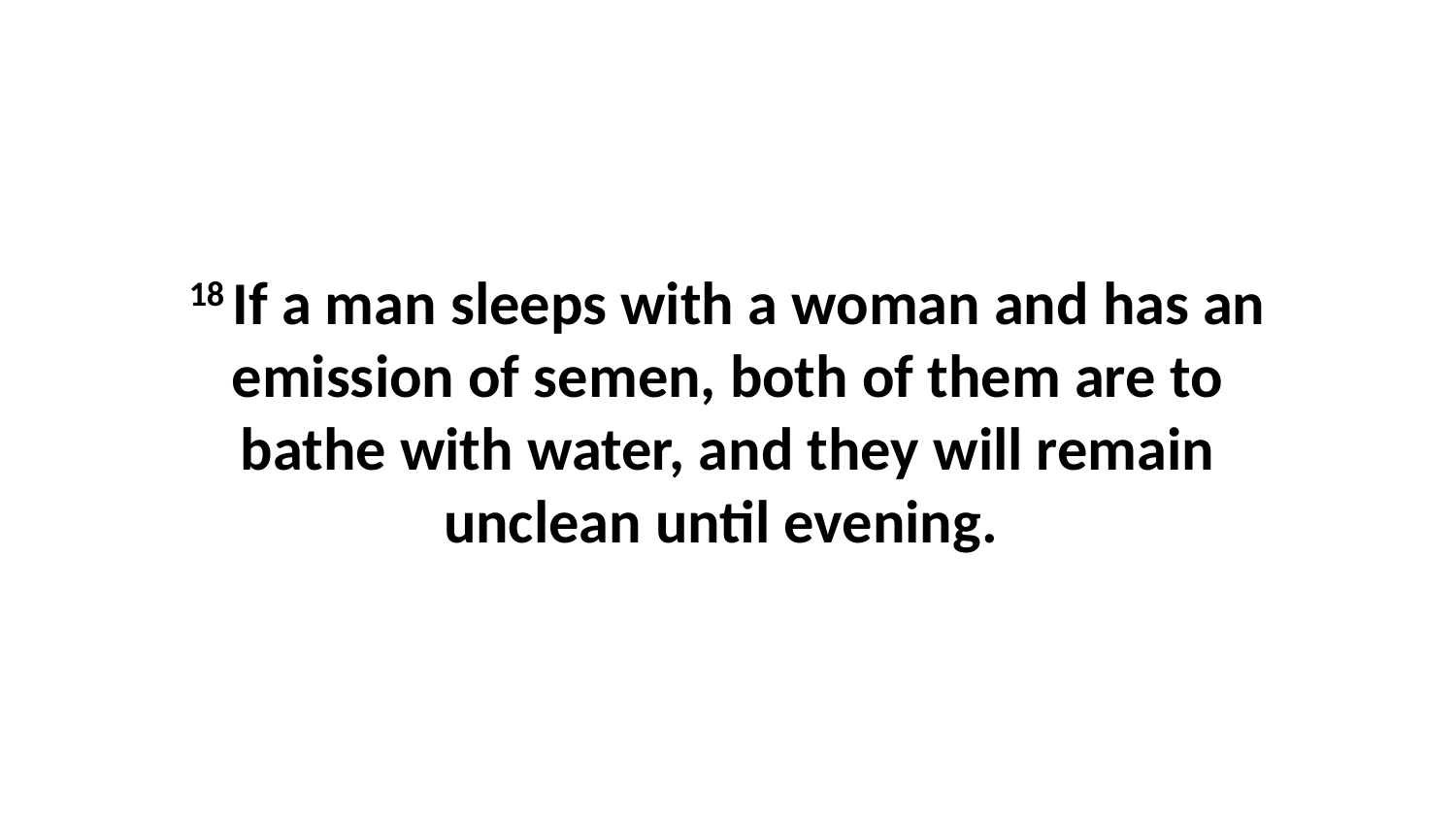

18 If a man sleeps with a woman and has an emission of semen, both of them are to bathe with water, and they will remain unclean until evening.